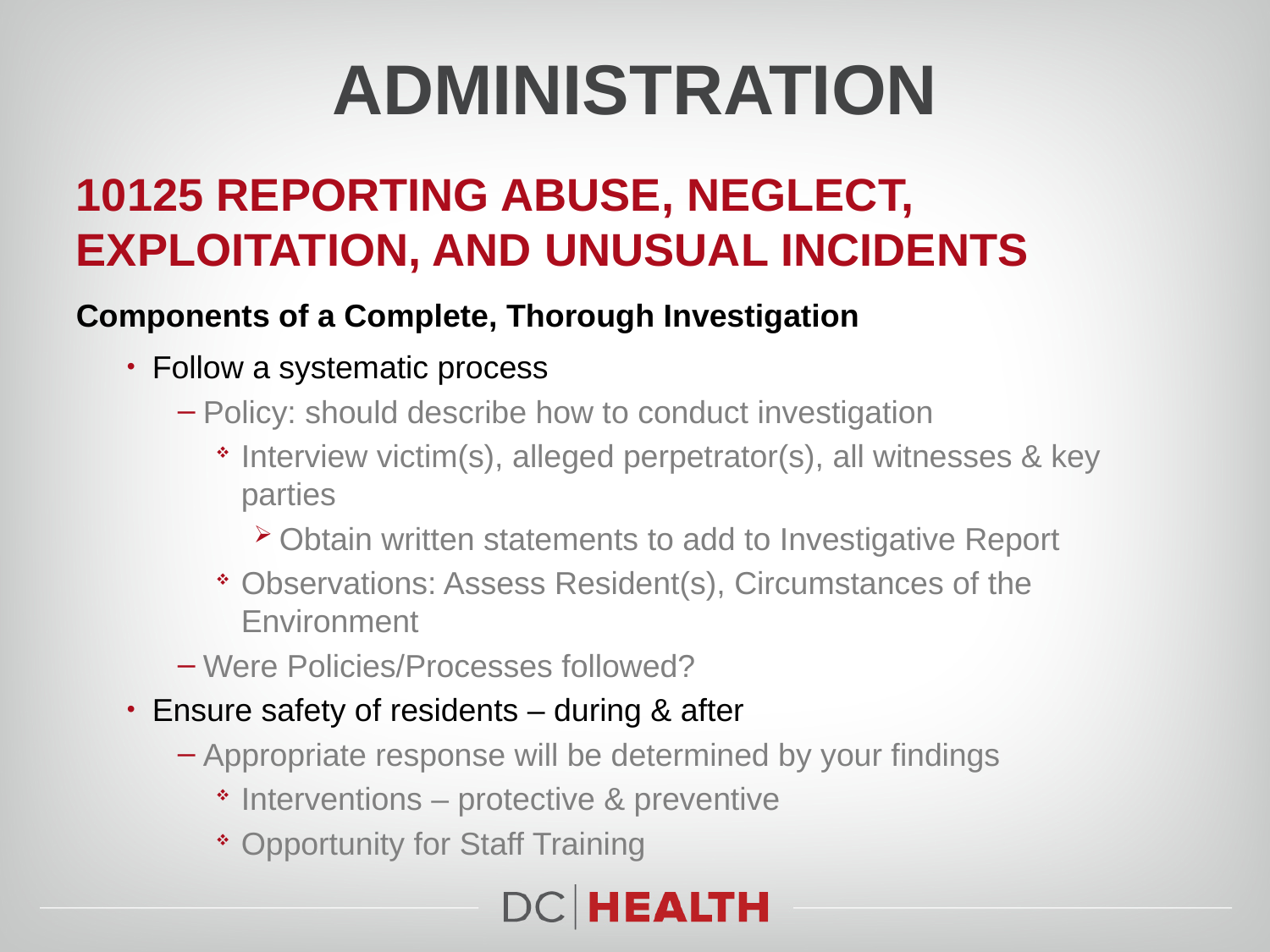

# administration
10125 reporting abuse, neglect, exploitation, and unusual incidents
Components of a Complete, Thorough Investigation
Follow a systematic process
Policy: should describe how to conduct investigation
Interview victim(s), alleged perpetrator(s), all witnesses & key parties
Obtain written statements to add to Investigative Report
Observations: Assess Resident(s), Circumstances of the Environment
Were Policies/Processes followed?
Ensure safety of residents – during & after
Appropriate response will be determined by your findings
Interventions – protective & preventive
Opportunity for Staff Training